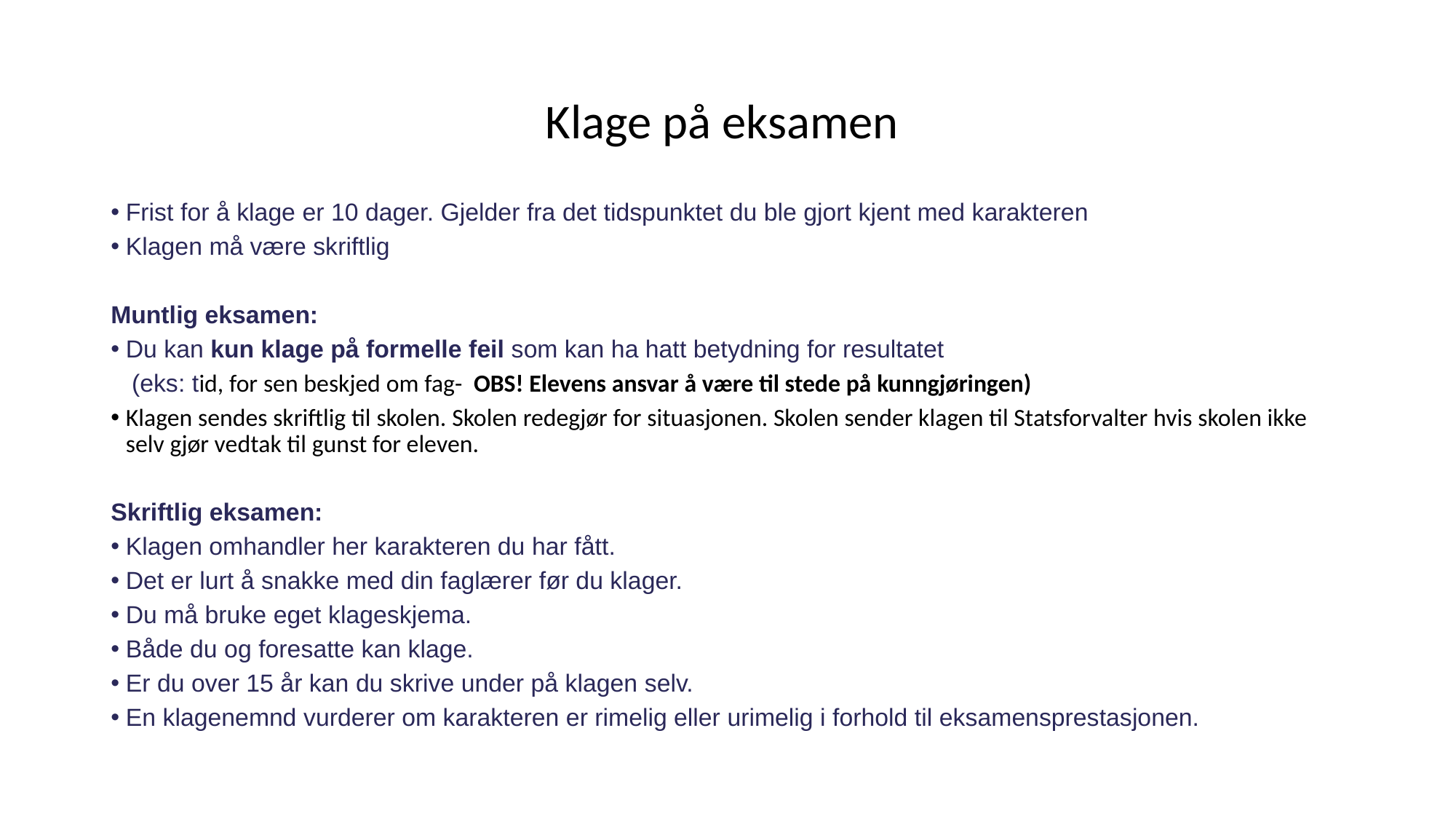

# Klage på eksamen

Frist for å klage er 10 dager. Gjelder fra det tidspunktet du ble gjort kjent med karakteren
Klagen må være skriftlig

Muntlig eksamen:
Du kan kun klage på formelle feil som kan ha hatt betydning for resultatet
   (eks: tid, for sen beskjed om fag-  OBS! Elevens ansvar å være til stede på kunngjøringen)
Klagen sendes skriftlig til skolen. Skolen redegjør for situasjonen. Skolen sender klagen til Statsforvalter hvis skolen ikke selv gjør vedtak til gunst for eleven.

Skriftlig eksamen:
Klagen omhandler her karakteren du har fått.
Det er lurt å snakke med din faglærer før du klager.
Du må bruke eget klageskjema.
Både du og foresatte kan klage.
Er du over 15 år kan du skrive under på klagen selv.
En klagenemnd vurderer om karakteren er rimelig eller urimelig i forhold til eksamensprestasjonen.